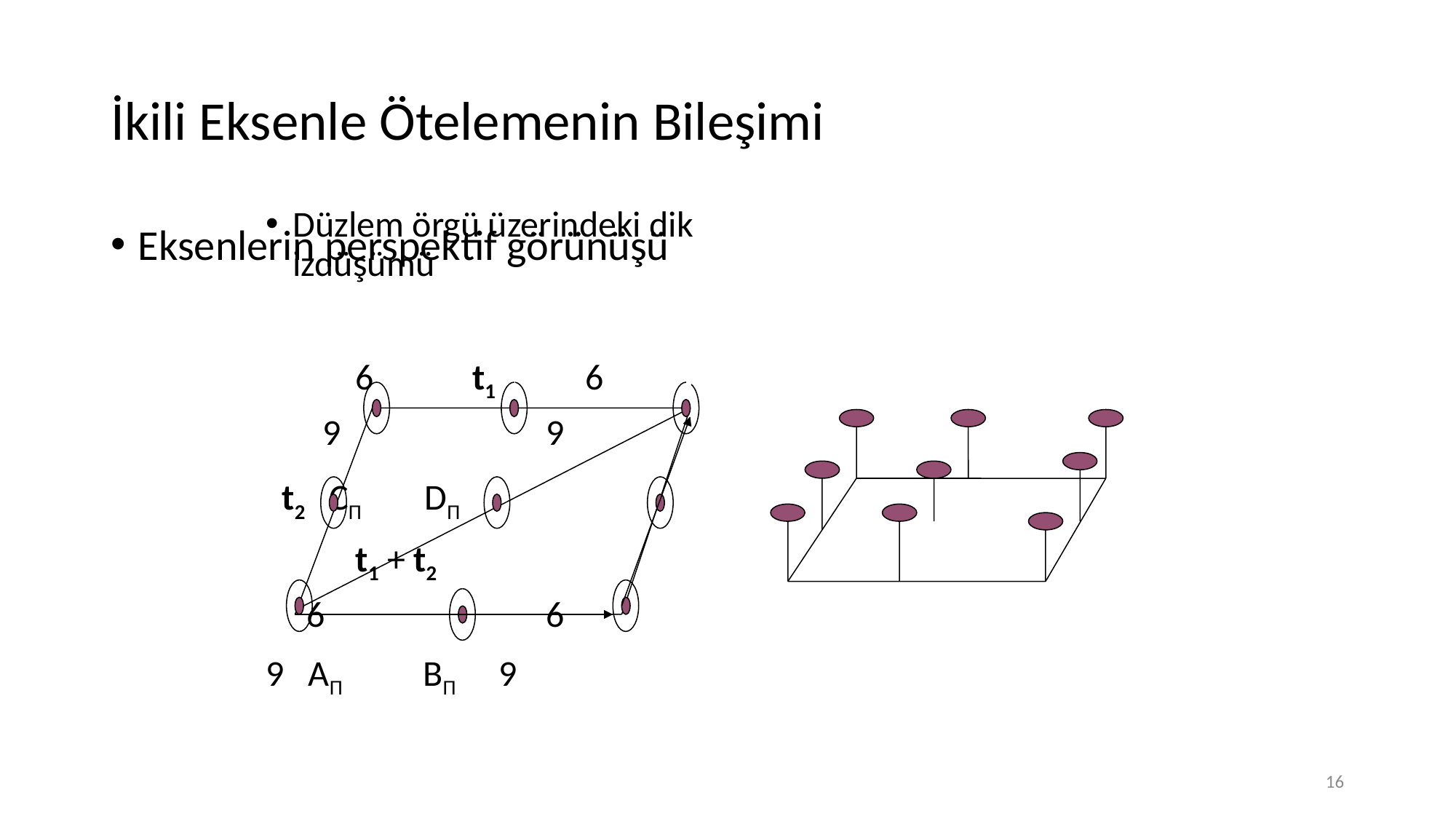

# İkili Eksenle Ötelemenin Bileşimi
Düzlem örgü üzerindeki dik izdüşümü

           6            t1           6
       9                         9
  t2     CΠ 	    DΠ
           t1 + t2
     6                           6
9   AΠ                 BΠ         9
Eksenlerin perspektif görünüşü

16